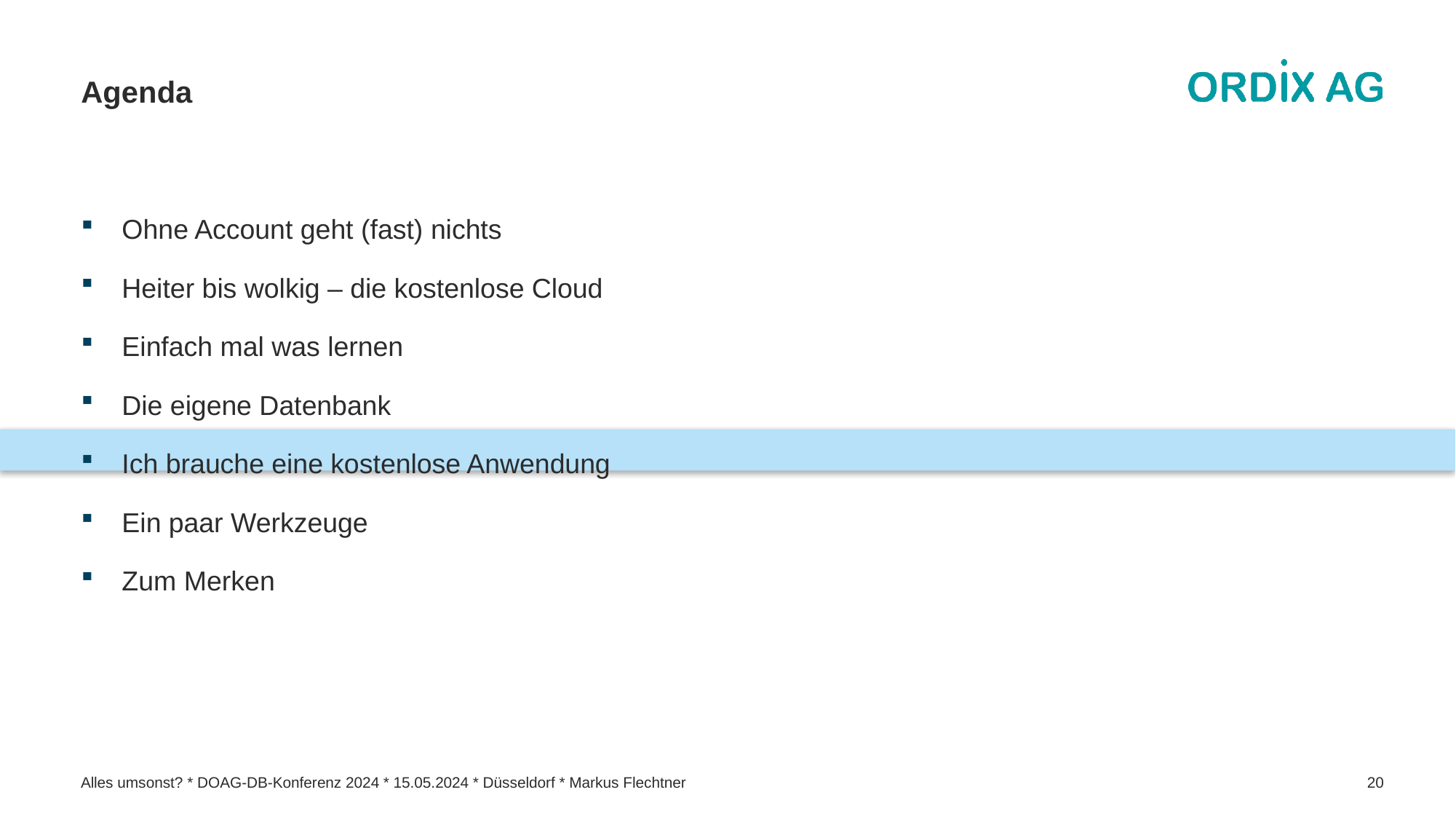

# Agenda
Ohne Account geht (fast) nichts
Heiter bis wolkig – die kostenlose Cloud
Einfach mal was lernen
Die eigene Datenbank
Ich brauche eine kostenlose Anwendung
Ein paar Werkzeuge
Zum Merken

Alles umsonst? * DOAG-DB-Konferenz 2024 * 15.05.2024 * Düsseldorf * Markus Flechtner
20